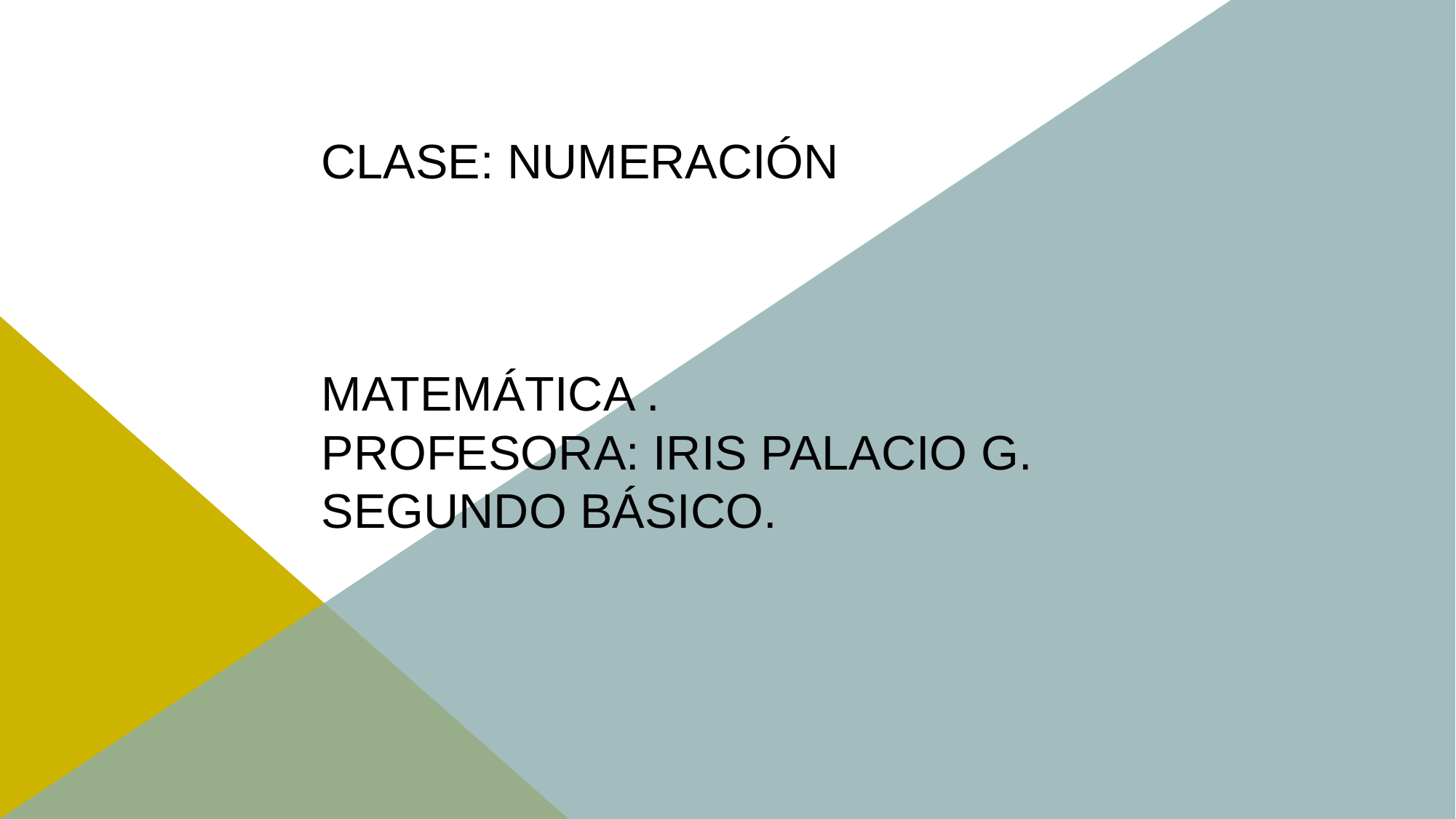

# Clase: Numeración Matemática . Profesora: Iris Palacio G. segundo básico.